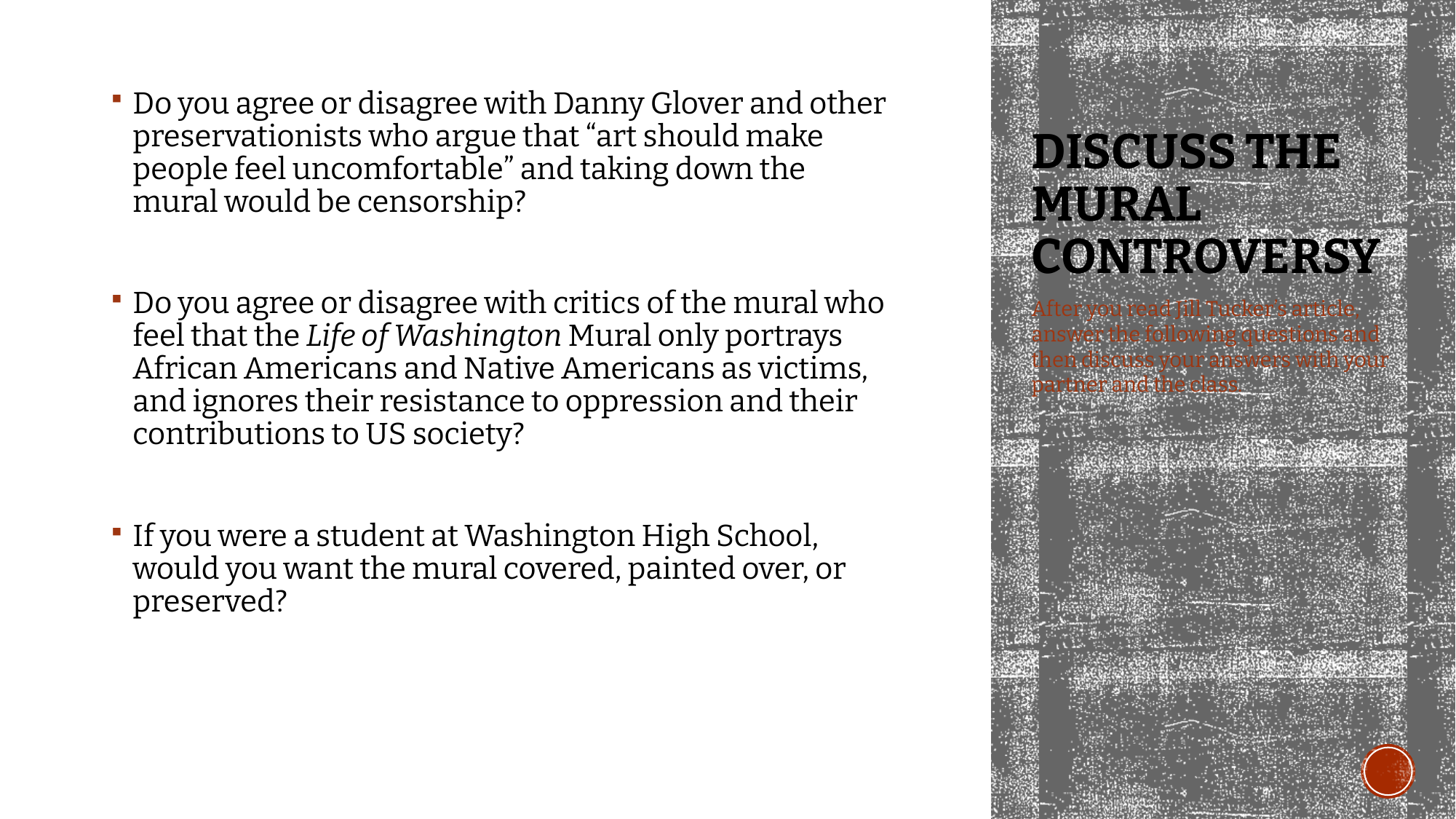

Do you agree or disagree with Danny Glover and other preservationists who argue that “art should make people feel uncomfortable” and taking down the mural would be censorship?

Do you agree or disagree with critics of the mural who feel that the Life of Washington Mural only portrays African Americans and Native Americans as victims, and ignores their resistance to oppression and their contributions to US society?

If you were a student at Washington High School, would you want the mural covered, painted over, or preserved?

# Discuss the Mural Controversy
After you read Jill Tucker’s article, answer the following questions and then discuss your answers with your partner and the class.